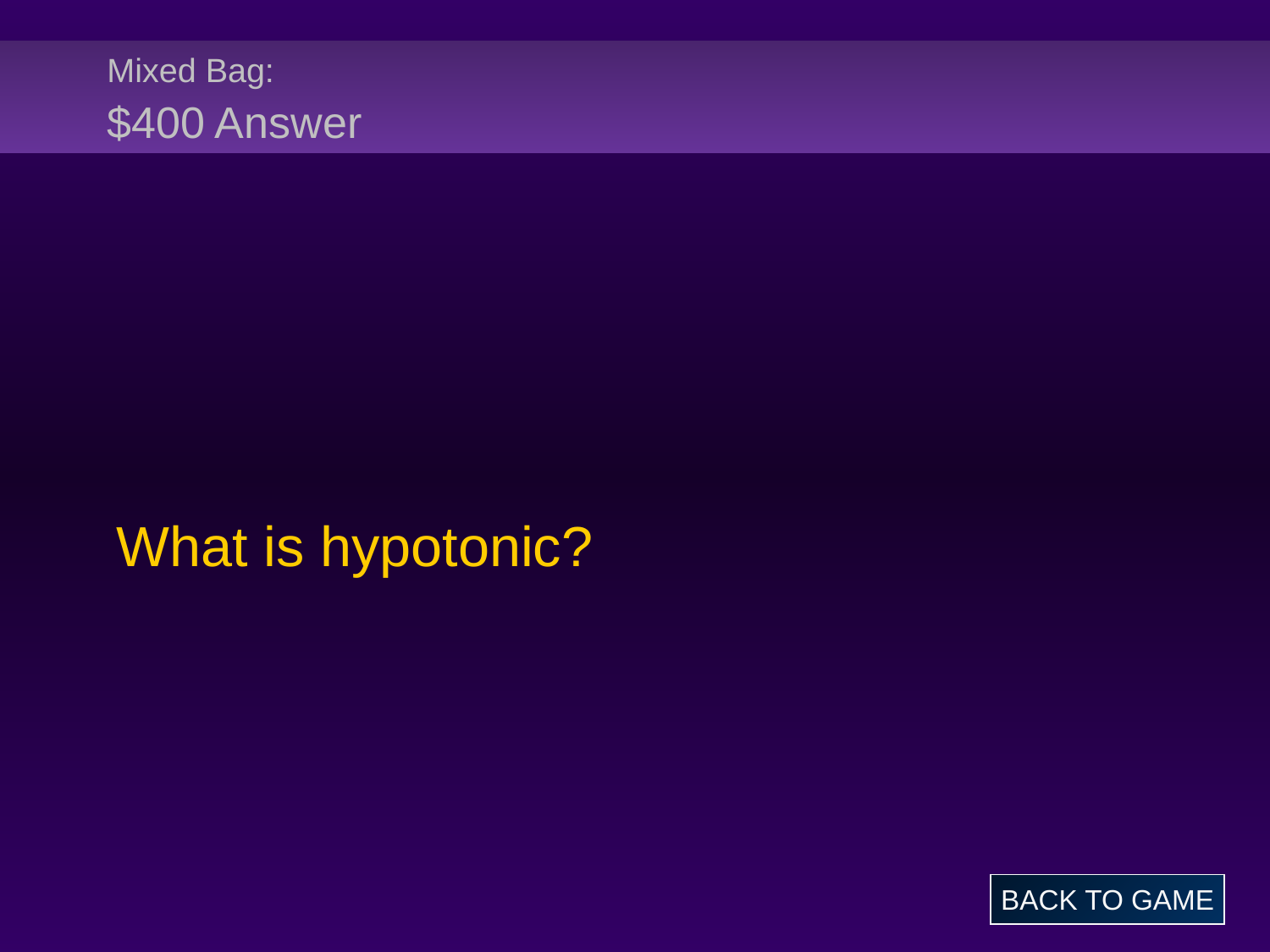

# Mixed Bag: $400 Answer
What is hypotonic?
BACK TO GAME